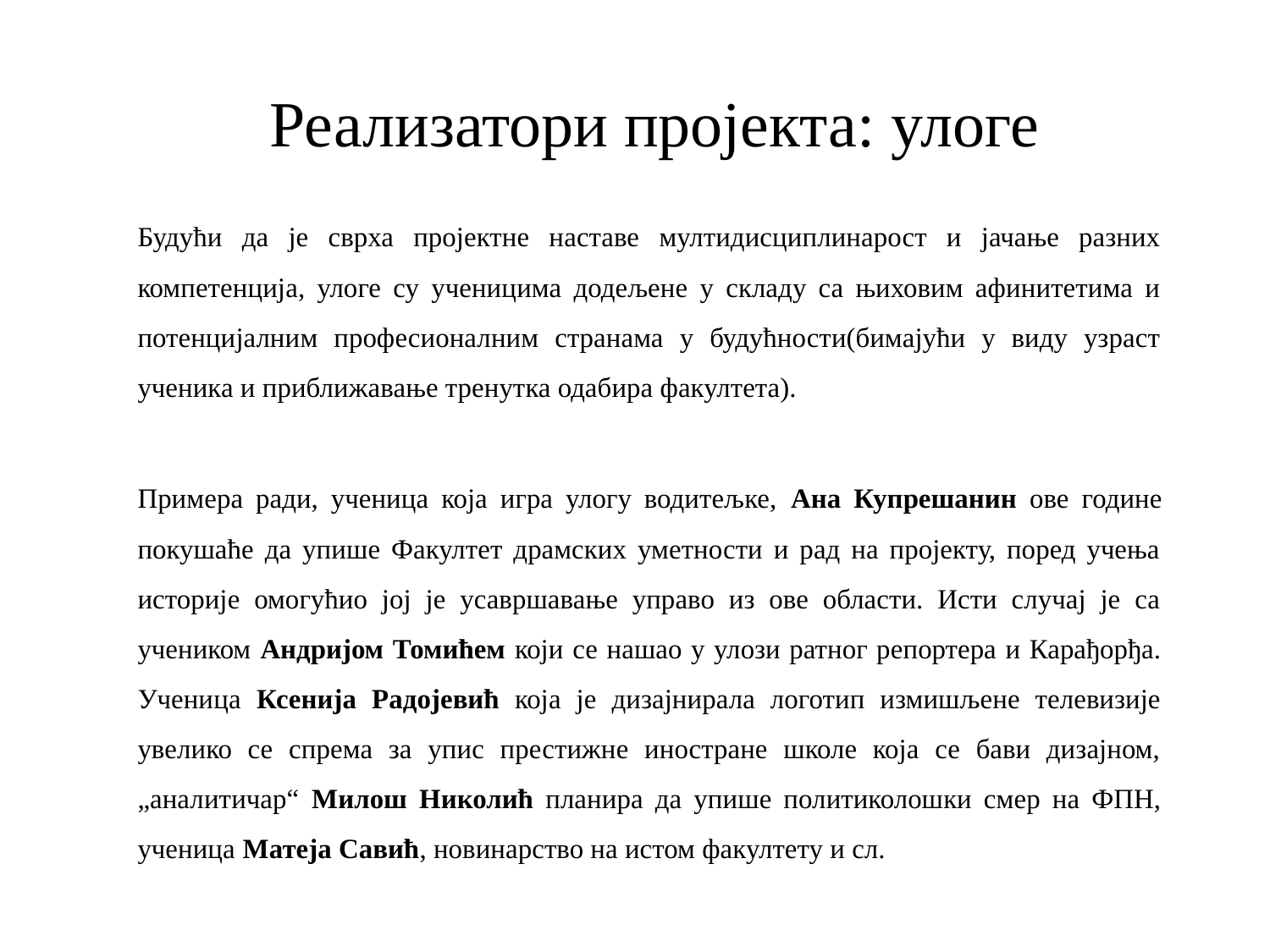

# Реализатори пројекта: улоге
Будући да је сврха пројектне наставе мултидисциплинарост и јачање разних компетенција, улоге су ученицима додељене у складу са њиховим афинитетима и потенцијалним професионалним странама у будућности(бимајући у виду узраст ученика и приближавање тренутка одабира факултета).

Примера ради, ученица која игра улогу водитељке, Ана Купрешанин ове године покушаће да упише Факултет драмских уметности и рад на пројекту, поред учења историје омогућио јој је усавршавање управо из ове области. Исти случај је са учеником Андријом Томићем који се нашао у улози ратног репортера и Карађорђа. Ученица Ксенија Радојевић која је дизајнирала логотип измишљене телевизије увелико се спрема за упис престижне иностране школе која се бави дизајном, „аналитичар“ Милош Николић планира да упише политиколошки смер на ФПН, ученица Матеја Савић, новинарство на истом факултету и сл.